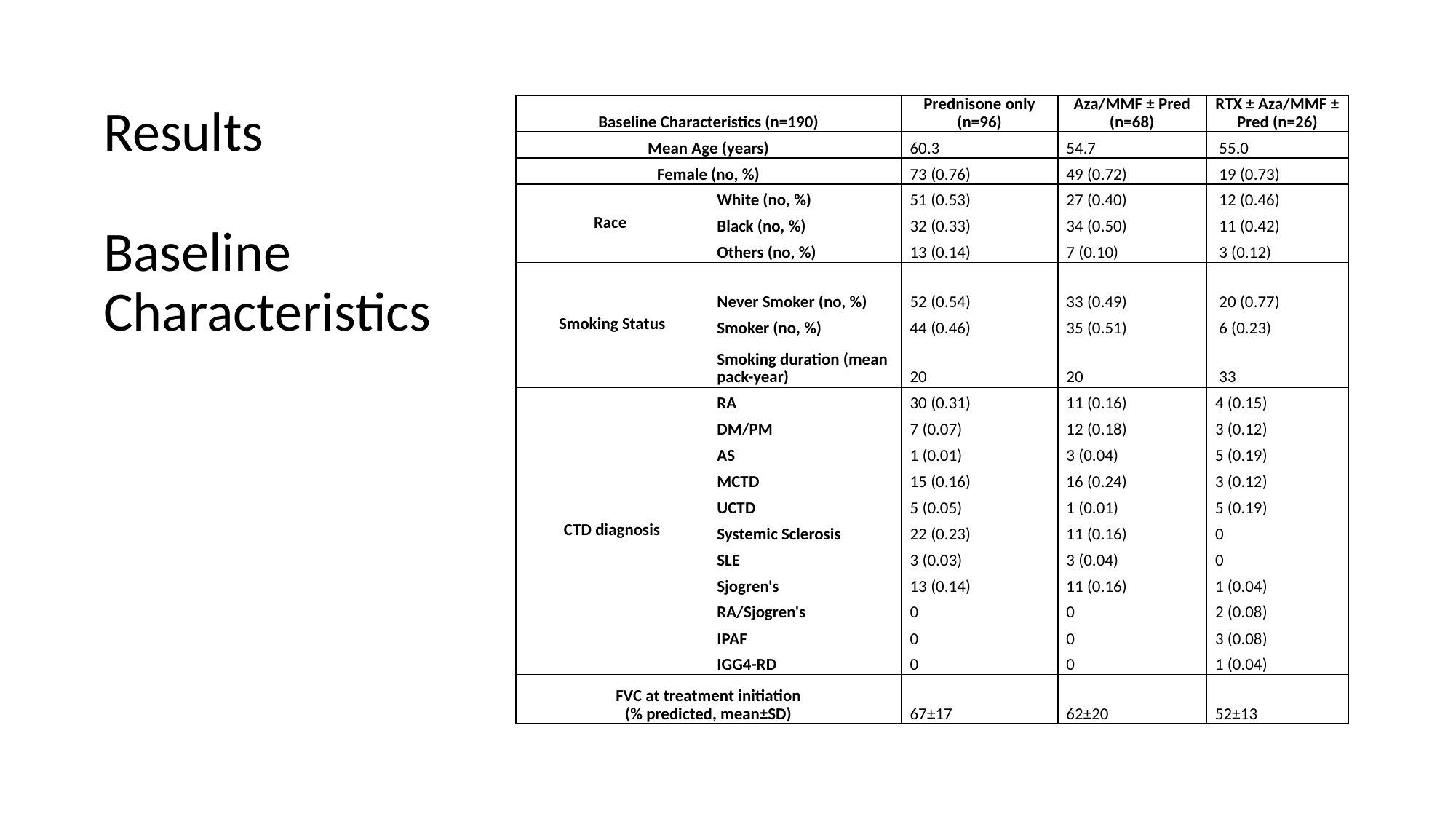

# Results Baseline Characteristics
| Baseline Characteristics (n=190) |  | Prednisone only (n=96) | Aza/MMF ± Pred (n=68) | RTX ± Aza/MMF ± Pred (n=26) |
| --- | --- | --- | --- | --- |
| Mean Age (years) |  | 60.3 | 54.7 | 55.0 |
| Female (no, %) |  | 73 (0.76) | 49 (0.72) | 19 (0.73) |
| Race | White (no, %) | 51 (0.53) | 27 (0.40) | 12 (0.46) |
|  | Black (no, %) | 32 (0.33) | 34 (0.50) | 11 (0.42) |
|  | Others (no, %) | 13 (0.14) | 7 (0.10) | 3 (0.12) |
| Smoking Status | Never Smoker (no, %) | 52 (0.54) | 33 (0.49) | 20 (0.77) |
|  | Smoker (no, %) | 44 (0.46) | 35 (0.51) | 6 (0.23) |
|  | Smoking duration (mean pack-year) | 20 | 20 | 33 |
| CTD diagnosis | RA | 30 (0.31) | 11 (0.16) | 4 (0.15) |
|  | DM/PM | 7 (0.07) | 12 (0.18) | 3 (0.12) |
|  | AS | 1 (0.01) | 3 (0.04) | 5 (0.19) |
|  | MCTD | 15 (0.16) | 16 (0.24) | 3 (0.12) |
|  | UCTD | 5 (0.05) | 1 (0.01) | 5 (0.19) |
|  | Systemic Sclerosis | 22 (0.23) | 11 (0.16) | 0 |
|  | SLE | 3 (0.03) | 3 (0.04) | 0 |
|  | Sjogren's | 13 (0.14) | 11 (0.16) | 1 (0.04) |
|  | RA/Sjogren's | 0 | 0 | 2 (0.08) |
|  | IPAF | 0 | 0 | 3 (0.08) |
|  | IGG4-RD | 0 | 0 | 1 (0.04) |
| FVC at treatment initiation (% predicted, mean±SD) |  | 67±17 | 62±20 | 52±13 |